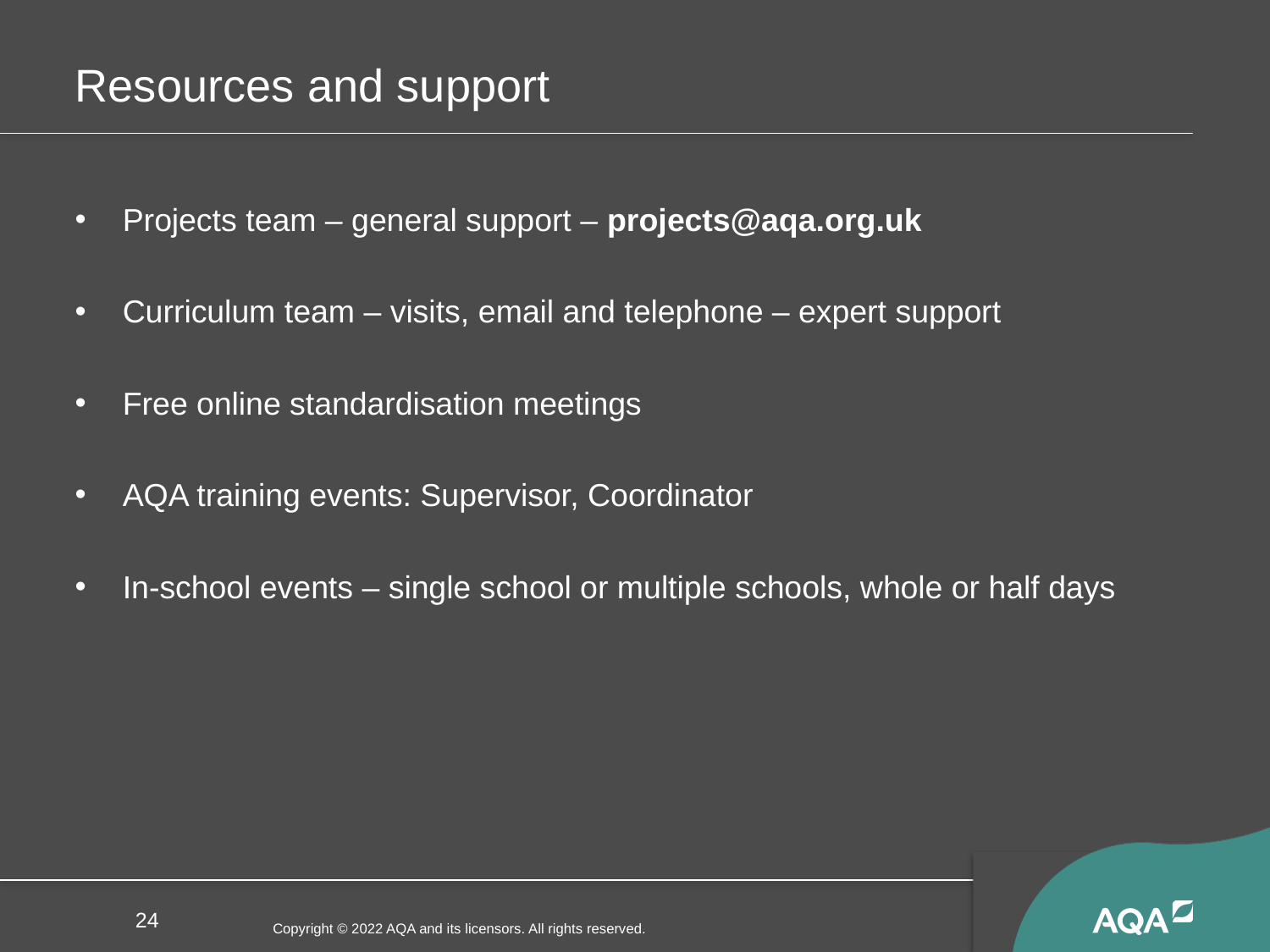

# Resources and support
Projects team – general support – projects@aqa.org.uk

Curriculum team – visits, email and telephone – expert support

Free online standardisation meetings

AQA training events: Supervisor, Coordinator

In-school events – single school or multiple schools, whole or half days

24
Copyright © 2022 AQA and its licensors. All rights reserved.